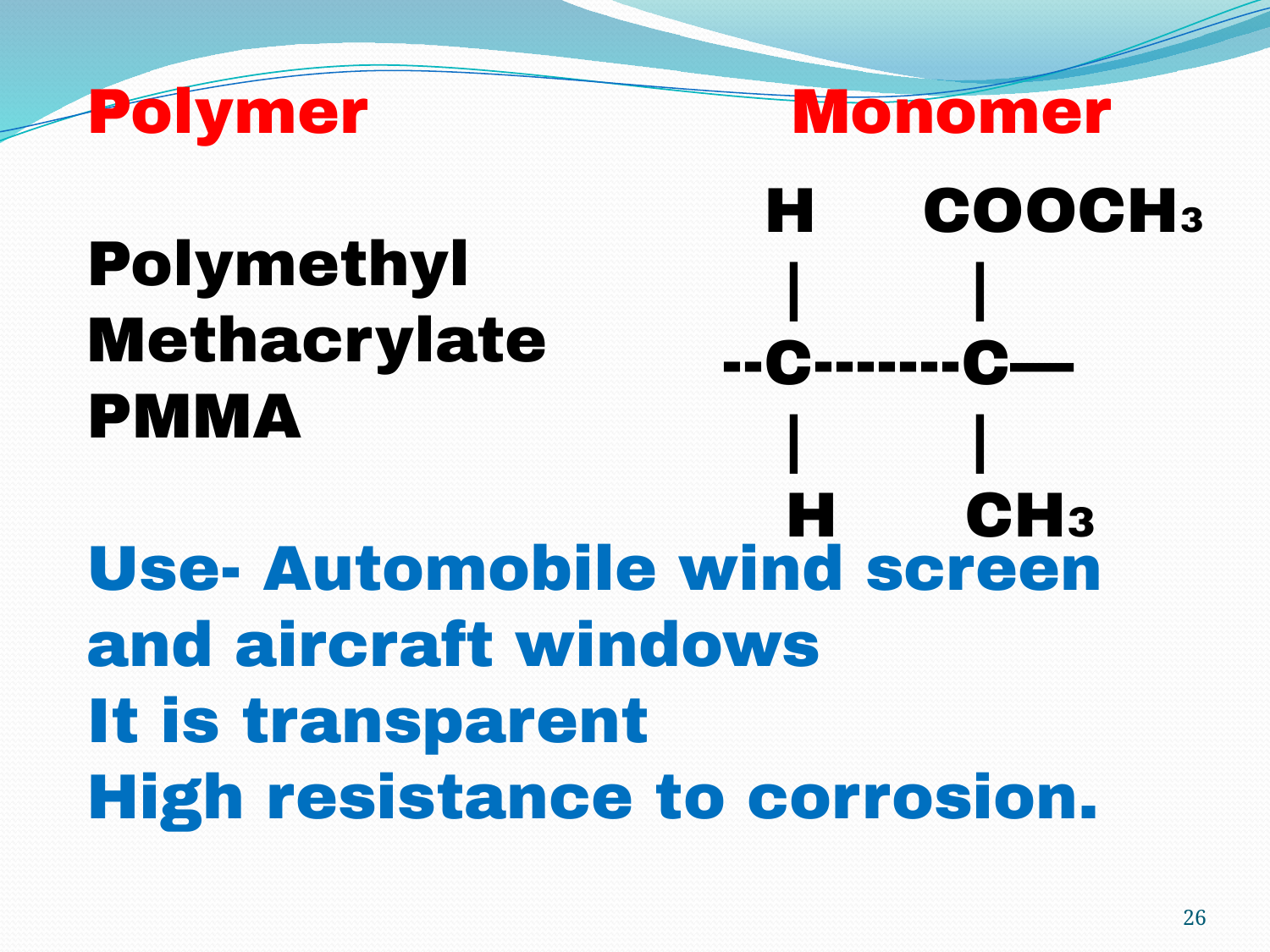

Polymer                    Monomer

Polymethyl
Methacrylate
PMMA

Use- Automobile wind screen and aircraft windows
It is transparent
High resistance to corrosion.

    H     COOCH3
     |        |
  --C-------C—
     |        |
     H      CH3

26